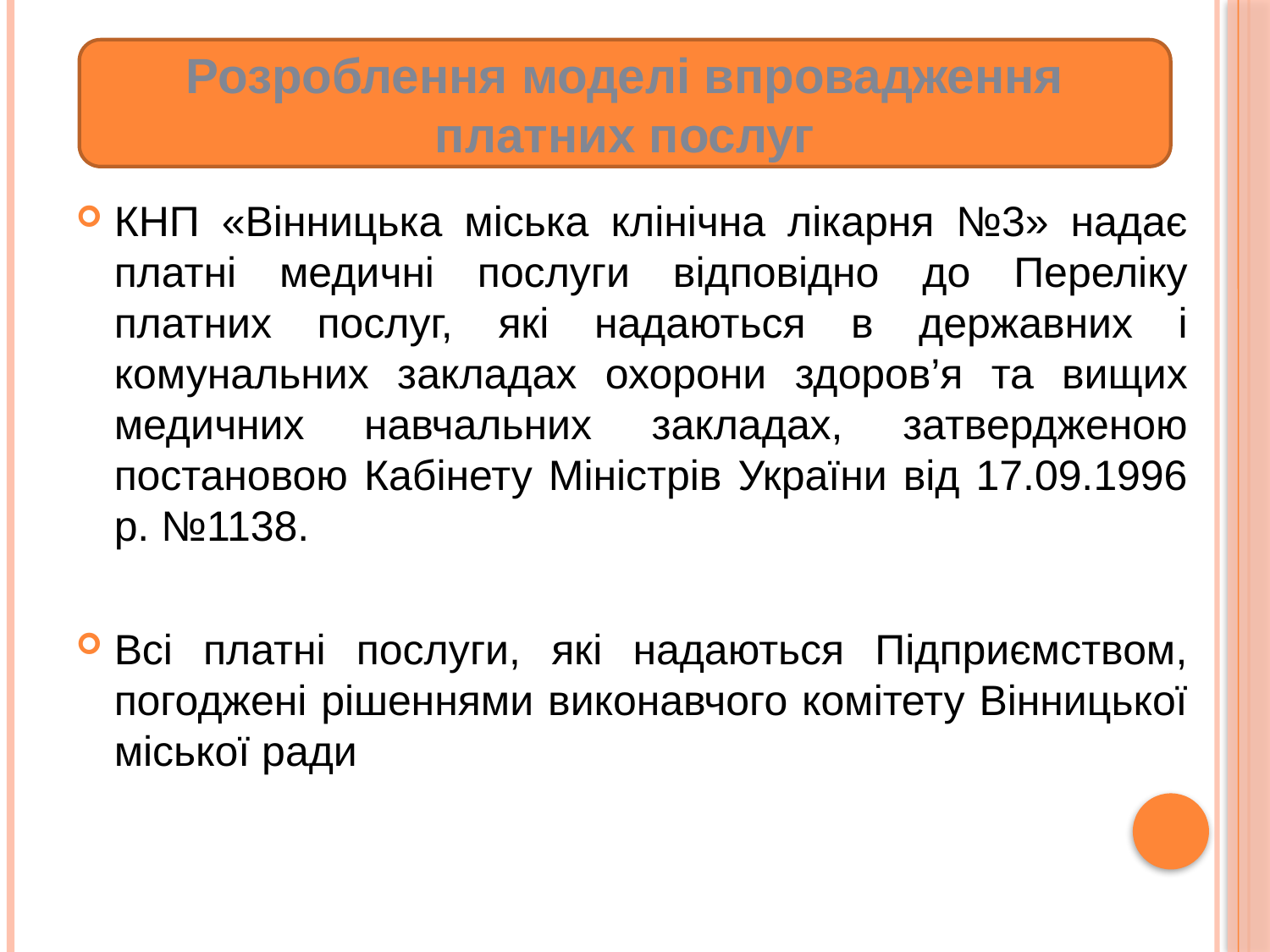

Розроблення моделі впровадження платних послуг
КНП «Вінницька міська клінічна лікарня №3» надає платні медичні послуги відповідно до Переліку платних послуг, які надаються в державних і комунальних закладах охорони здоров’я та вищих медичних навчальних закладах, затвердженою постановою Кабінету Міністрів України від 17.09.1996 р. №1138.

Всі платні послуги, які надаються Підприємством, погоджені рішеннями виконавчого комітету Вінницької міської ради